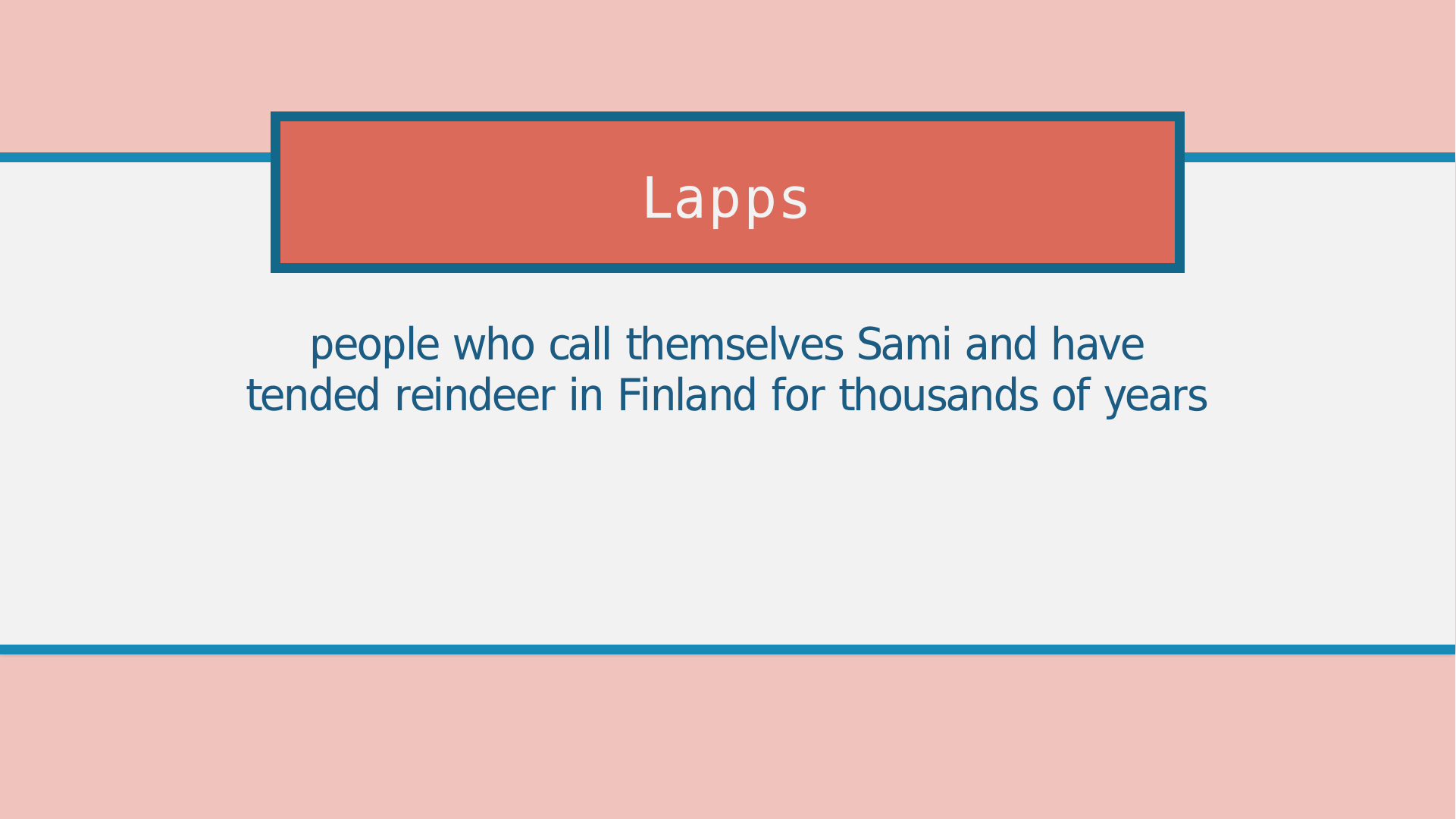

# Lapps
people who call themselves Sami and have tended reindeer in Finland for thousands of years